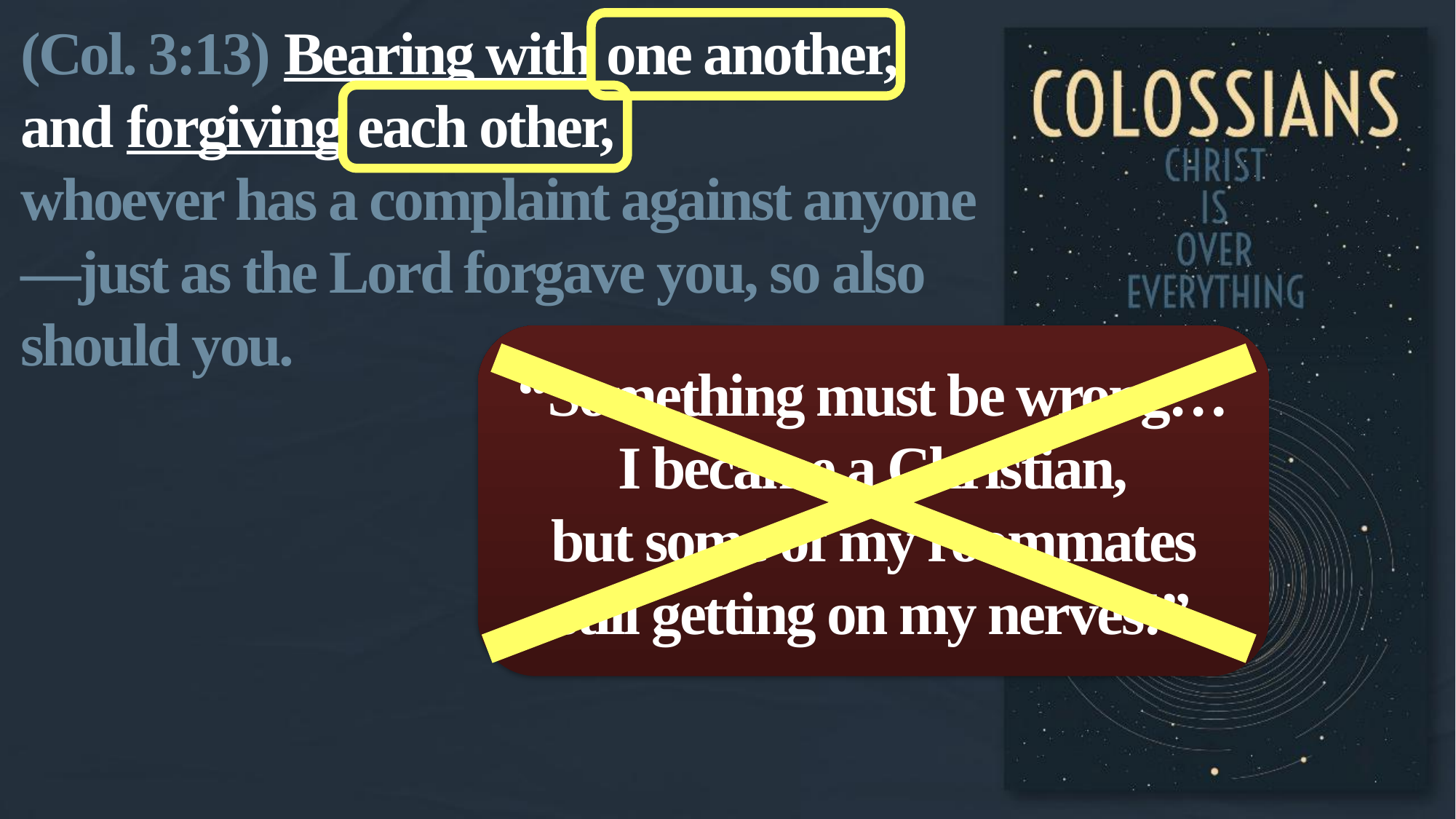

(Col. 3:13) Bearing with one another, and forgiving each other,
whoever has a complaint against anyone—just as the Lord forgave you, so also should you.

“Something must be wrong…
I became a Christian,
but some of my roommates still getting on my nerves!”